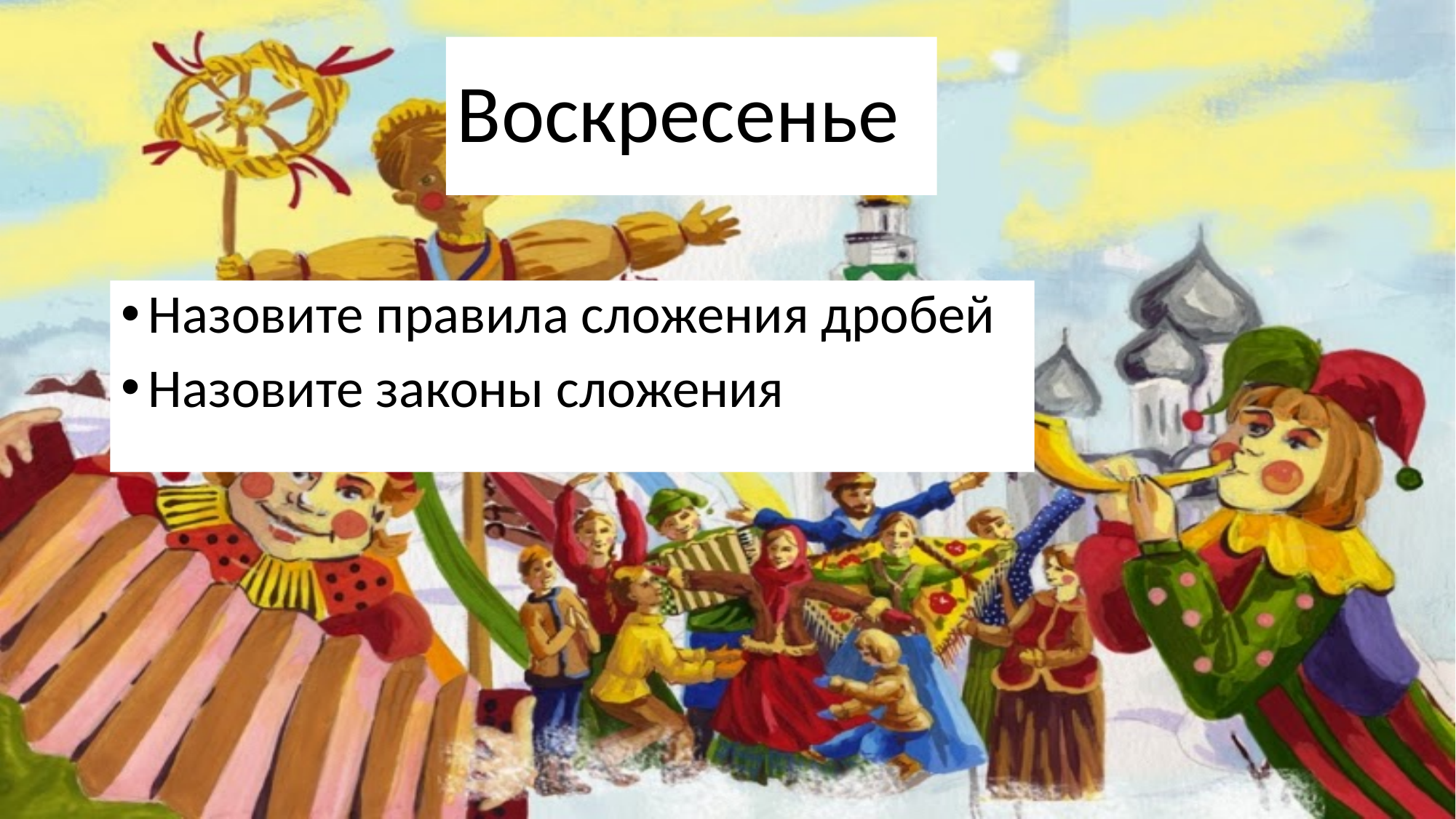

# Воскресенье
Назовите правила сложения дробей
Назовите законы сложения